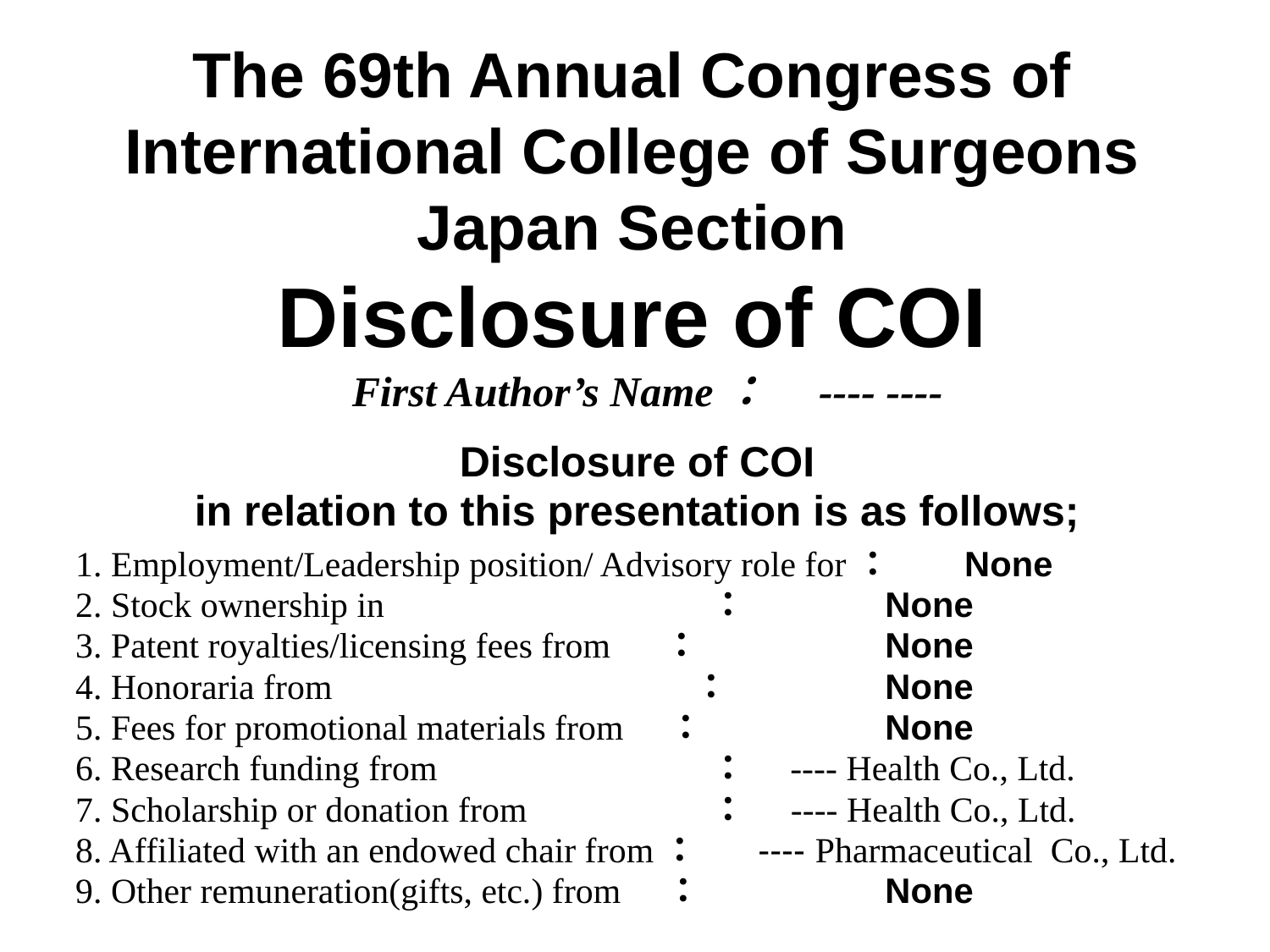

# The 69th Annual Congress of International College of Surgeons Japan Section Disclosure of COI 　First Author’s Name：　---- ----
Disclosure of COI
in relation to this presentation is as follows;;
1. Employment/Leadership position/ Advisory role for：	None
2. Stock ownership in	        	        ：		None
3. Patent royalties/licensing fees from     ：		None
4. Honoraria from　 		        ：		None
5. Fees for promotional materials from    ：		None
6. Research funding from		        ：	   ---- Health Co., Ltd.
7. Scholarship or donation from	        ：	   ---- Health Co., Ltd.
8. Affiliated with an endowed chair from：	---- Pharmaceutical  Co., Ltd.
9. Other remuneration(gifts, etc.) from    ：   		None